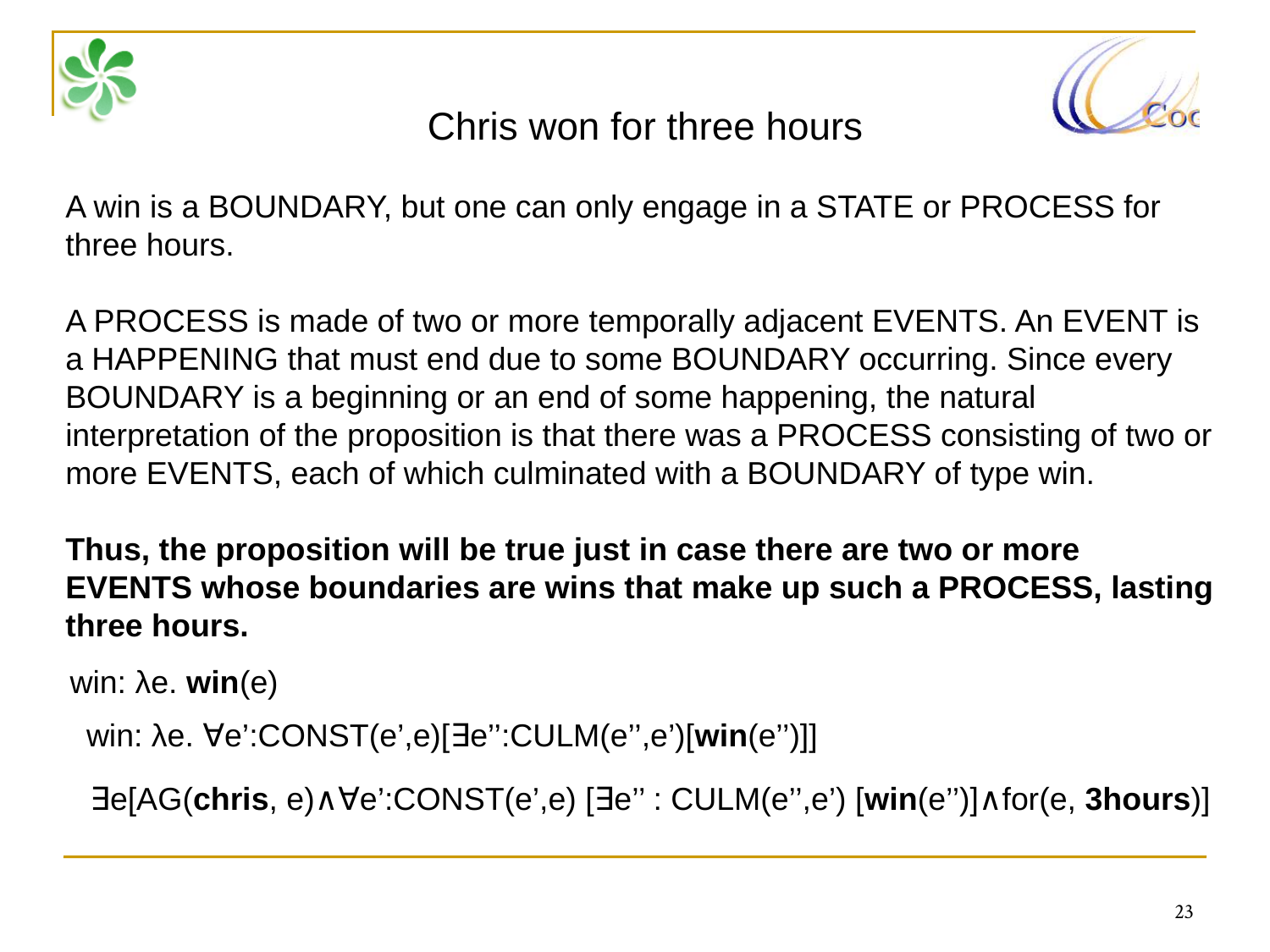

Chris won for three hours
A win is a BOUNDARY, but one can only engage in a STATE or PROCESS for three hours.

A PROCESS is made of two or more temporally adjacent EVENTS. An EVENT is a HAPPENING that must end due to some BOUNDARY occurring. Since every BOUNDARY is a beginning or an end of some happening, the natural interpretation of the proposition is that there was a PROCESS consisting of two or more EVENTS, each of which culminated with a BOUNDARY of type win.

Thus, the proposition will be true just in case there are two or more EVENTS whose boundaries are wins that make up such a PROCESS, lasting three hours.
win: λe. win(e)
win: λe. ∀e’:CONST(e’,e)[∃e’’:CULM(e’’,e’)[win(e’’)]]
∃e[AG(chris, e)∧∀e’:CONST(e’,e) [∃e’’ : CULM(e’’,e’) [win(e’’)]∧for(e, 3hours)]
23